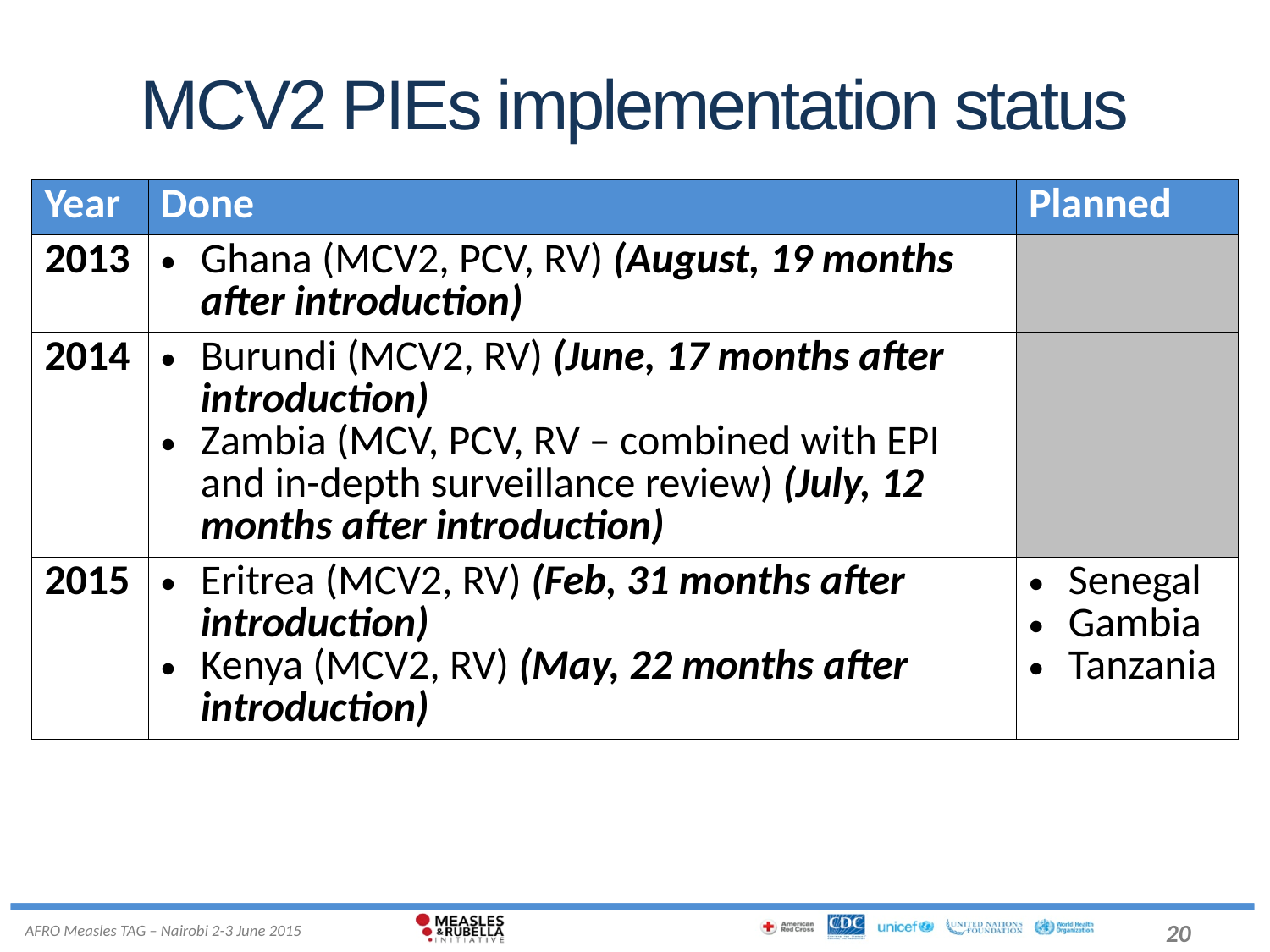

# MCV2 PIEs implementation status
| Year | Done | Planned |
| --- | --- | --- |
| 2013 | Ghana (MCV2, PCV, RV) (August, 19 months after introduction) |  |
| 2014 | Burundi (MCV2, RV) (June, 17 months after introduction) Zambia (MCV, PCV, RV – combined with EPI and in-depth surveillance review) (July, 12 months after introduction) |  |
| 2015 | Eritrea (MCV2, RV) (Feb, 31 months after introduction) Kenya (MCV2, RV) (May, 22 months after introduction) | Senegal Gambia Tanzania |